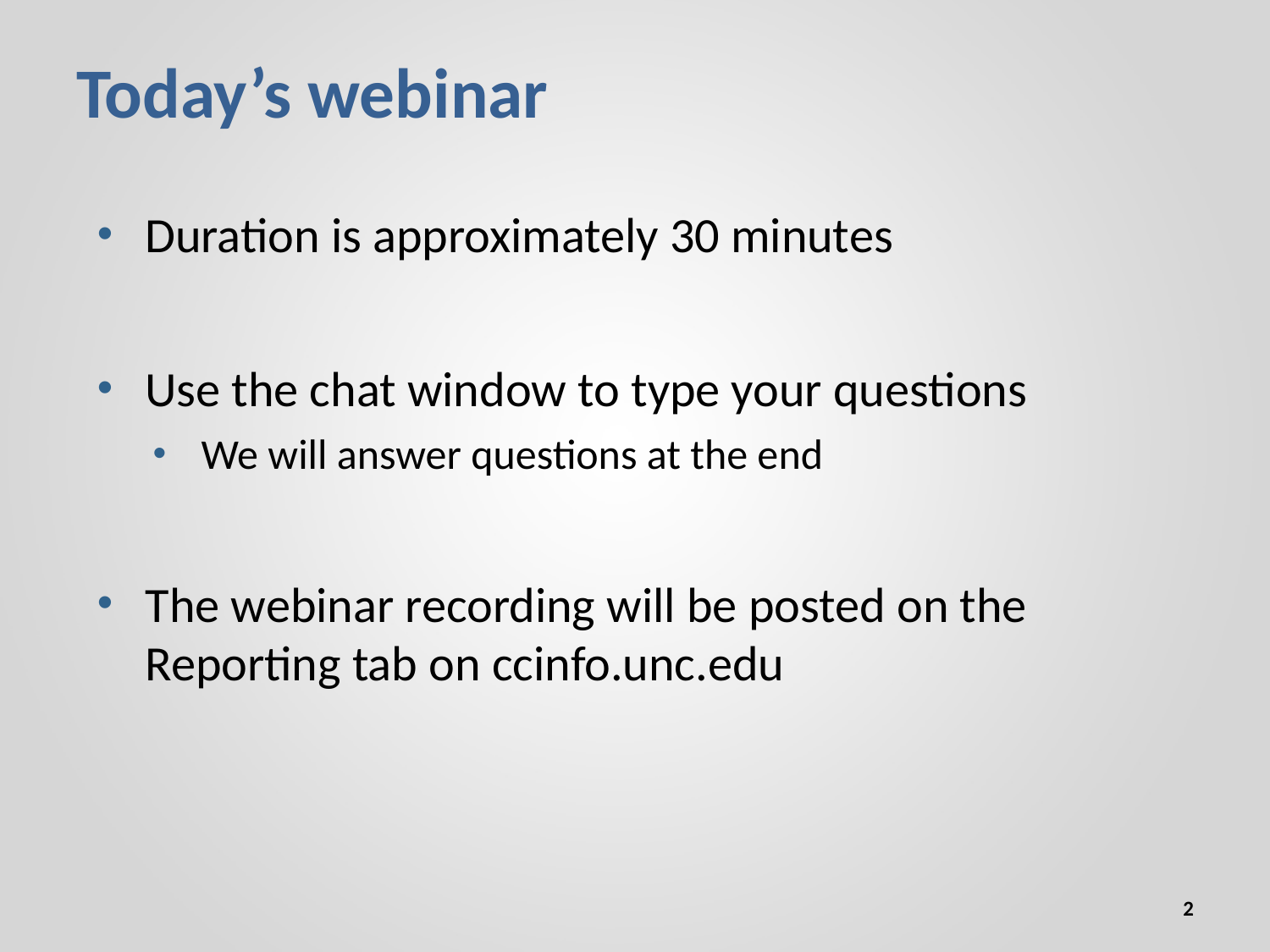

# Today’s webinar
Duration is approximately 30 minutes

Use the chat window to type your questions
We will answer questions at the end

The webinar recording will be posted on the Reporting tab on ccinfo.unc.edu

2